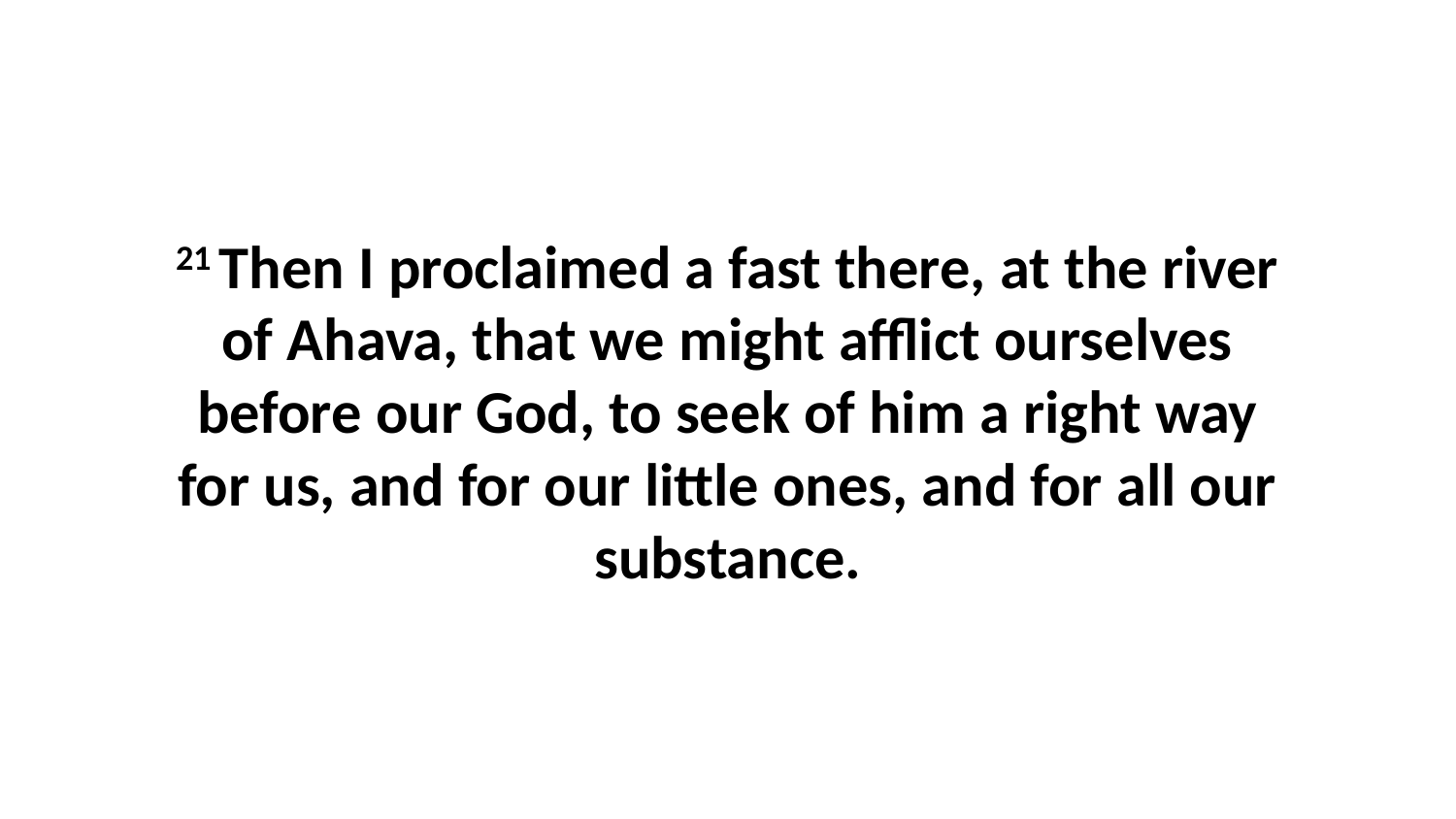

21 Then I proclaimed a fast there, at the river of Ahava, that we might afflict ourselves before our God, to seek of him a right way for us, and for our little ones, and for all our substance.